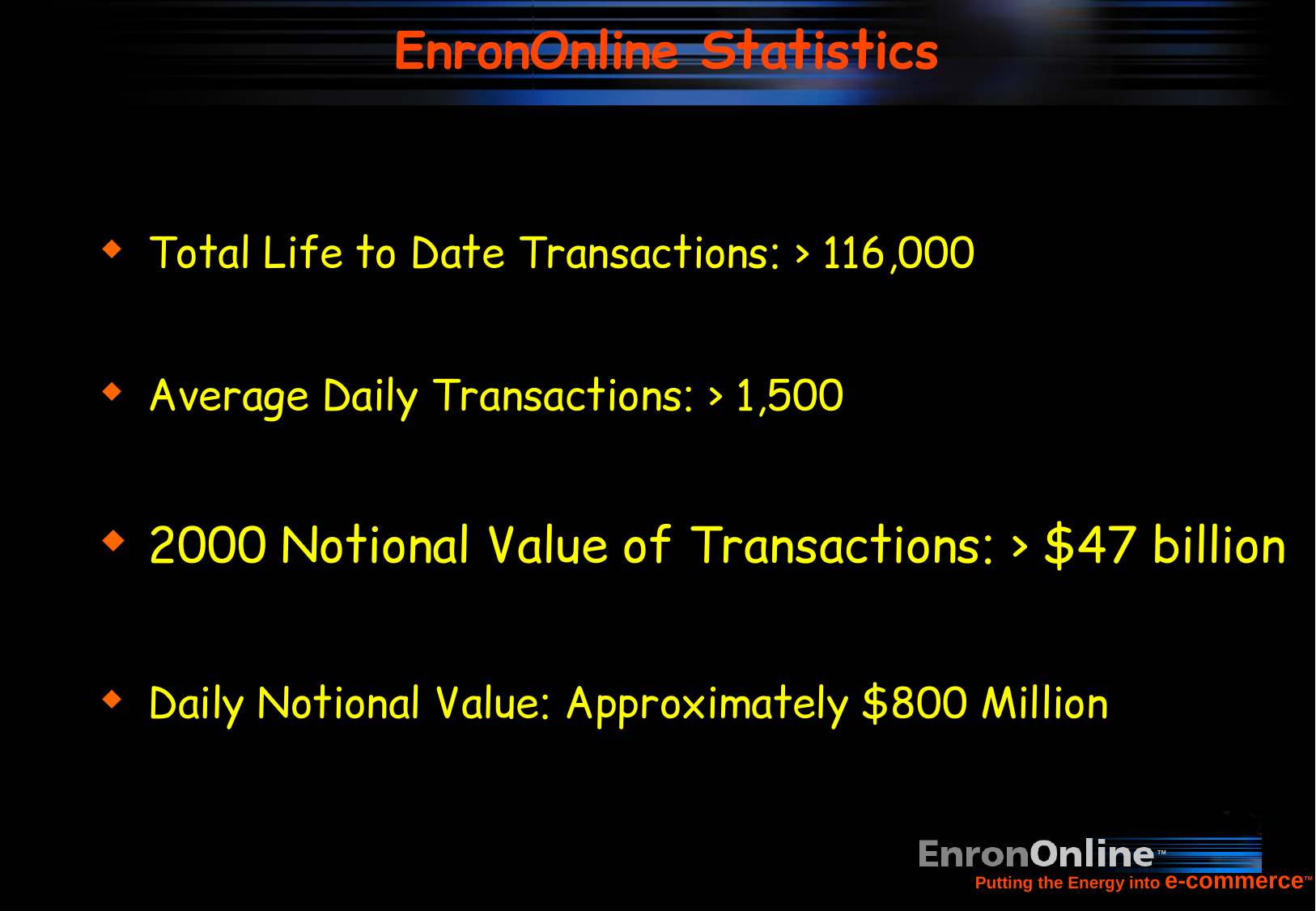

EnronOnline Statistics
# Total Life to Date Transactions: > 116,000

Average Daily Transactions: > 1,500

2000 Notional Value of Transactions: > $47 billion

Daily Notional Value: Approximately $800 Million